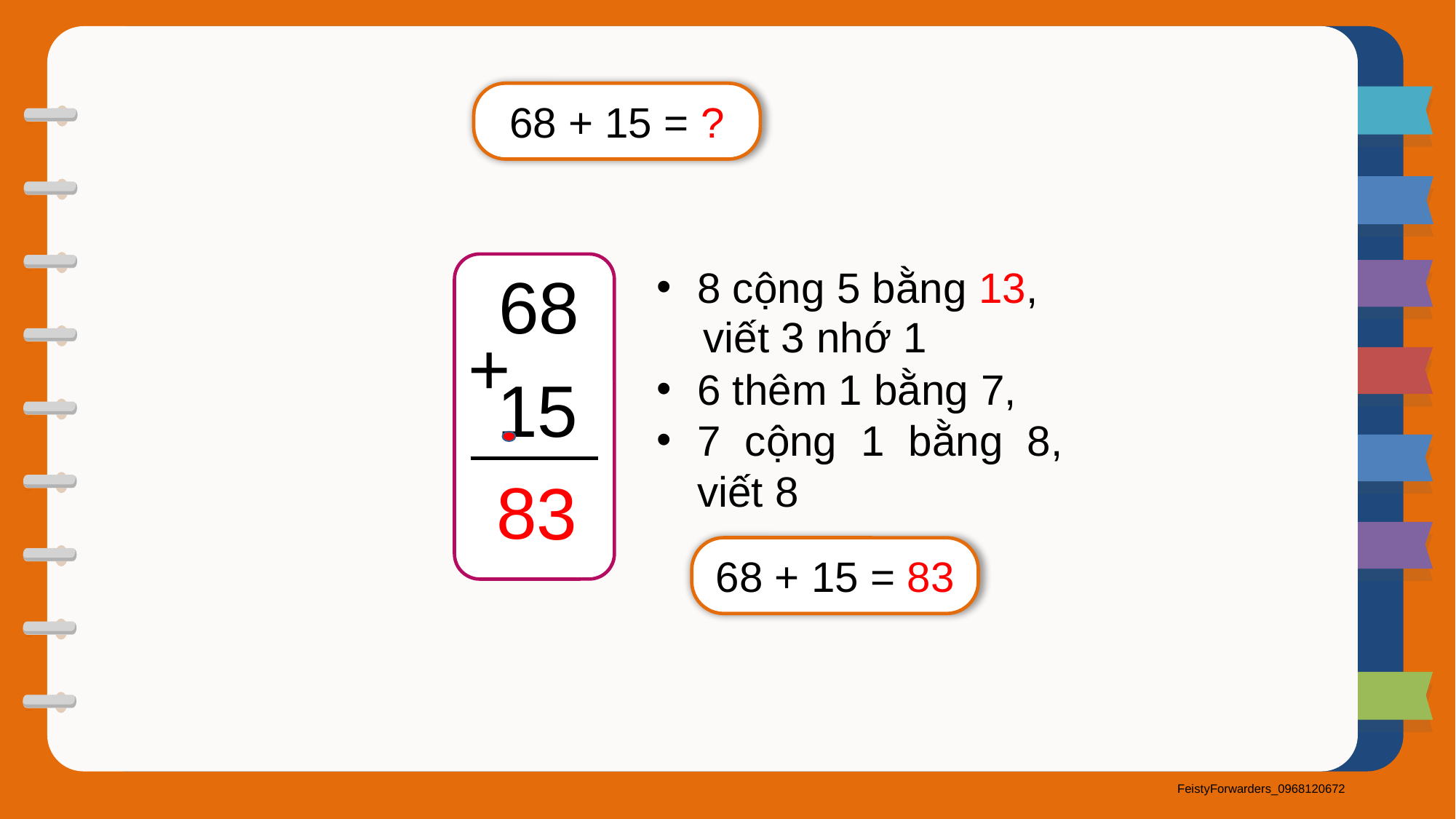

68 + 15 = ?

8 cộng 5 bằng 13,

6 thêm 1 bằng 7,
7 cộng 1 bằng 8, viết 8
68
viết 3 nhớ 1
+
15

8
3
68 + 15 = 83